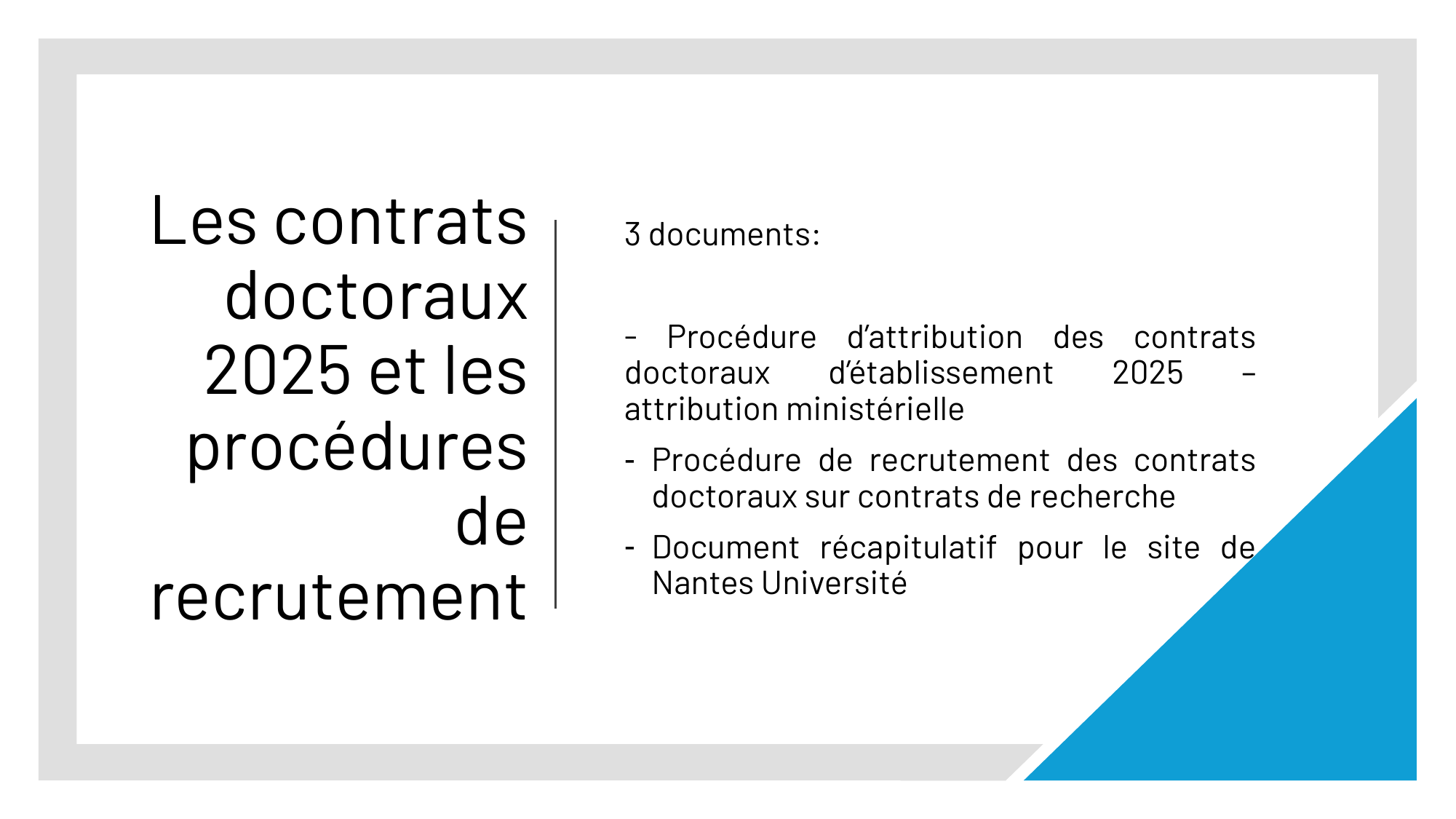

# Les contrats doctoraux 2025 et les procédures de recrutement
3 documents:

- Procédure d’attribution des contrats doctoraux d’établissement 2025 – attribution ministérielle
Procédure de recrutement des contrats doctoraux sur contrats de recherche
Document récapitulatif pour le site de Nantes Université